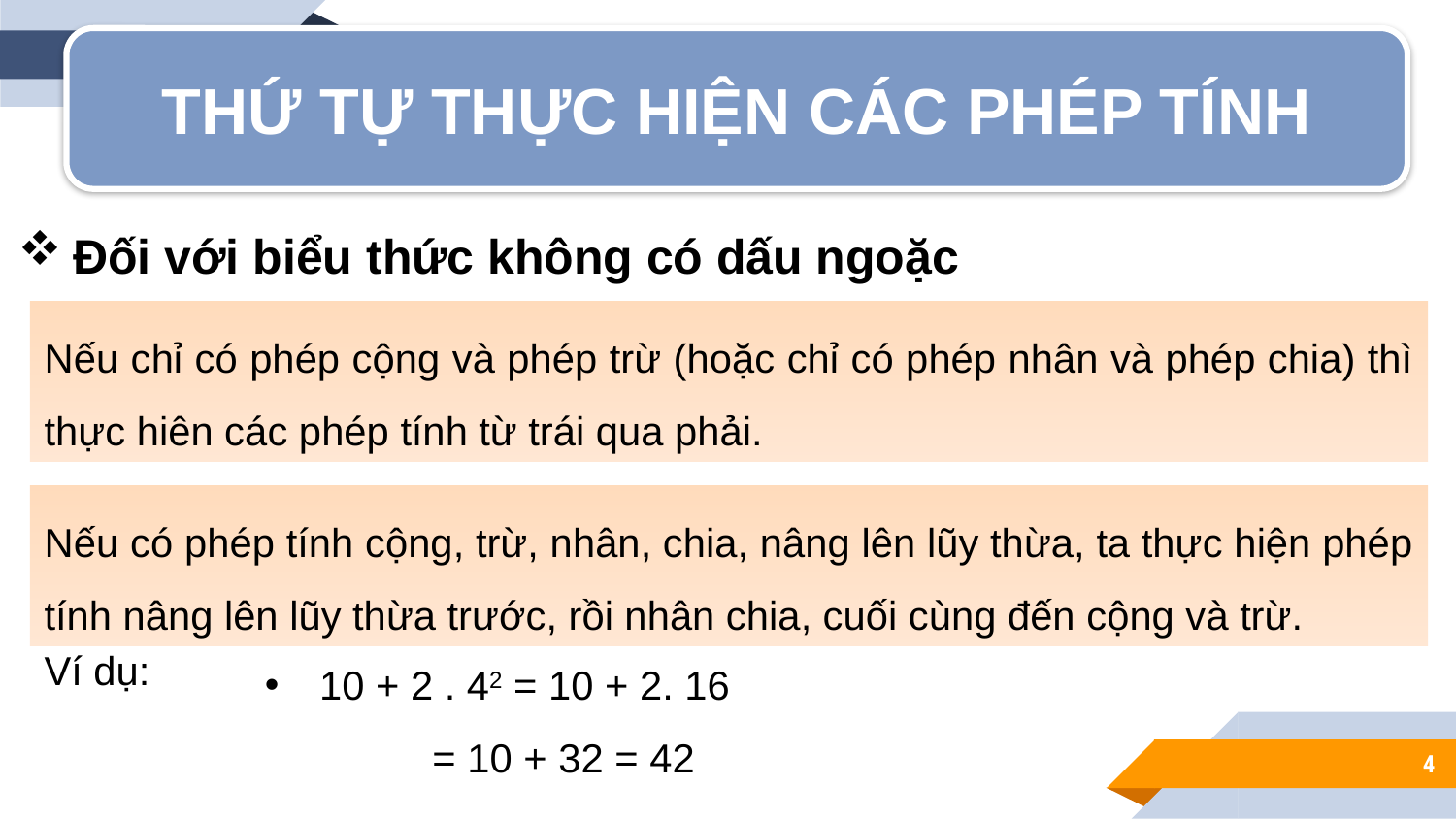

THỨ TỰ THỰC HIỆN CÁC PHÉP TÍNH
Đối với biểu thức không có dấu ngoặc
Nếu chỉ có phép cộng và phép trừ (hoặc chỉ có phép nhân và phép chia) thì thực hiên các phép tính từ trái qua phải.
52 – 8 + 11 = 44 + 11 = 55
60 : 10 × 5 = 30
Ví dụ:
Nếu có phép tính cộng, trừ, nhân, chia, nâng lên lũy thừa, ta thực hiện phép tính nâng lên lũy thừa trước, rồi nhân chia, cuối cùng đến cộng và trừ.
10 + 2 . 42 = 10 + 2. 16
               = 10 + 32 = 42
Ví dụ:
4